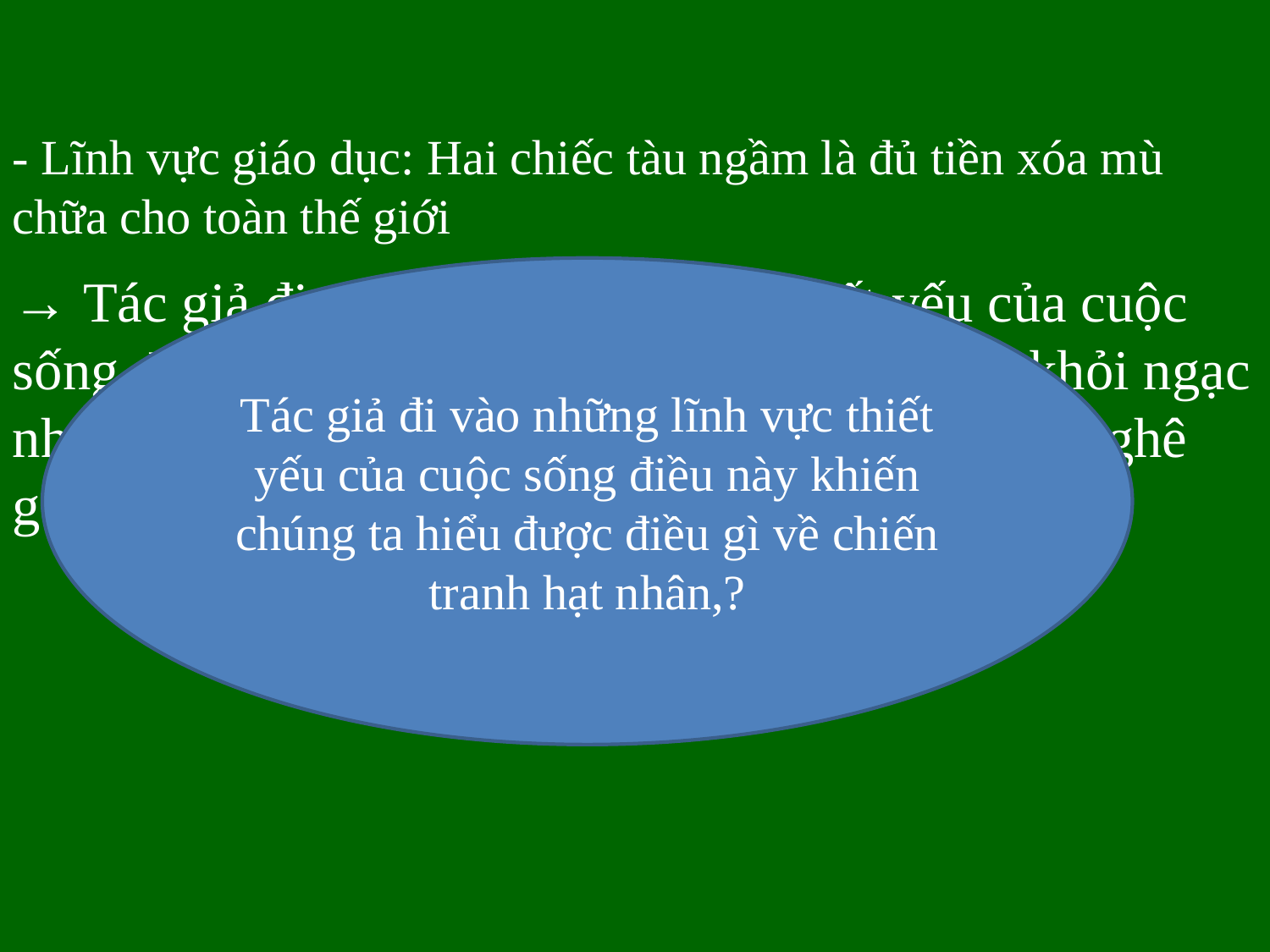

- Lĩnh vực giáo dục: Hai chiếc tàu ngầm là đủ tiền xóa mù chữa cho toàn thế giới

→ Tác giả đi vào những lĩnh vực thiết yếu của cuộc sống. Những điều này khiến chúng ta không khỏi ngạc nhiên, bất ngờ về tính chất phi lý và sự tốn kém ghê gớm của cuộc chạy đua vũ trang.
Tác giả đi vào những lĩnh vực thiết yếu của cuộc sống điều này khiến chúng ta hiểu được điều gì về chiến tranh hạt nhân,?